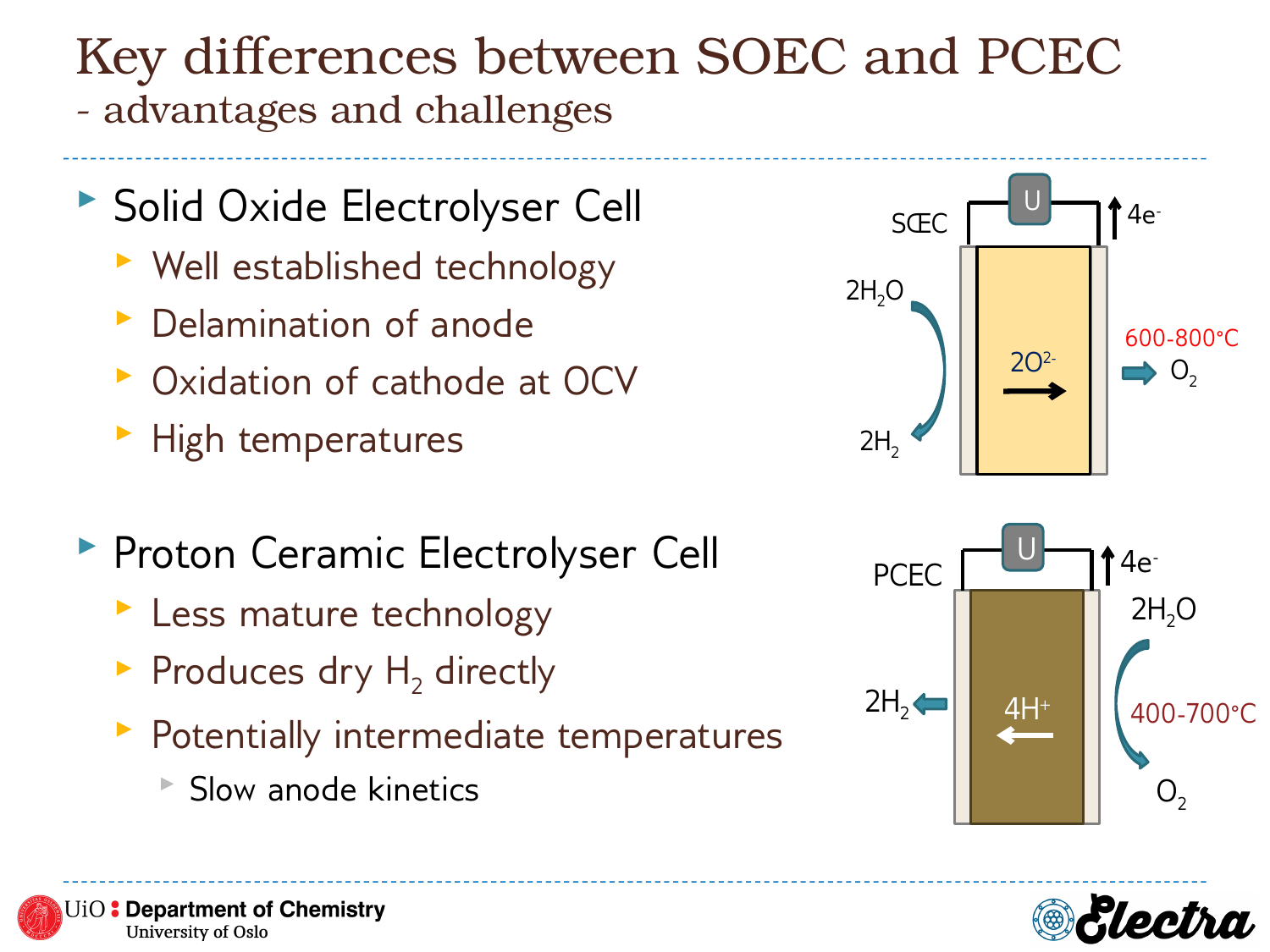

# Key differences between SOEC and PCEC - advantages and challenges
Solid Oxide Electrolyser Cell
Well established technology
Delamination of anode
Oxidation of cathode at OCV
High temperatures

Proton Ceramic Electrolyser Cell
Less mature technology
Produces dry H2 directly
Potentially intermediate temperatures
Slow anode kinetics

U

2O2-

2H2O

O2
2H2

SOEC
4e-
600-800°C
U
2H2O

4H+

2H2
O2

PCEC
4e-
400-700°C